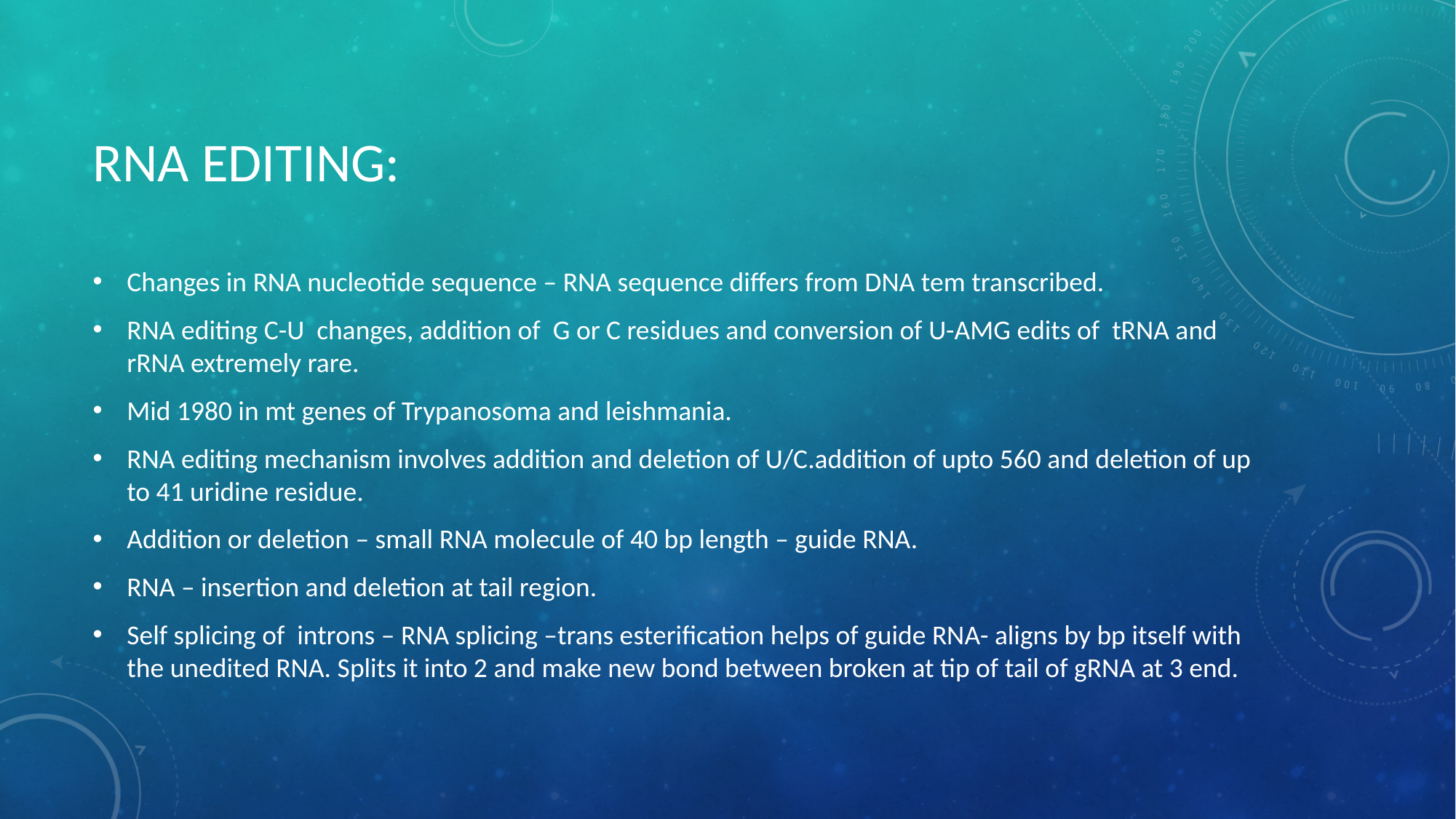

# Rna editing:
Changes in RNA nucleotide sequence – RNA sequence differs from DNA tem transcribed.
RNA editing C-U  changes, addition of  G or C residues and conversion of U-AMG edits of  tRNA and rRNA extremely rare.
Mid 1980 in mt genes of Trypanosoma and leishmania.
RNA editing mechanism involves addition and deletion of U/C.addition of upto 560 and deletion of up to 41 uridine residue.
Addition or deletion – small RNA molecule of 40 bp length – guide RNA.
RNA – insertion and deletion at tail region.
Self splicing of  introns – RNA splicing –trans esterification helps of guide RNA- aligns by bp itself with the unedited RNA. Splits it into 2 and make new bond between broken at tip of tail of gRNA at 3 end.